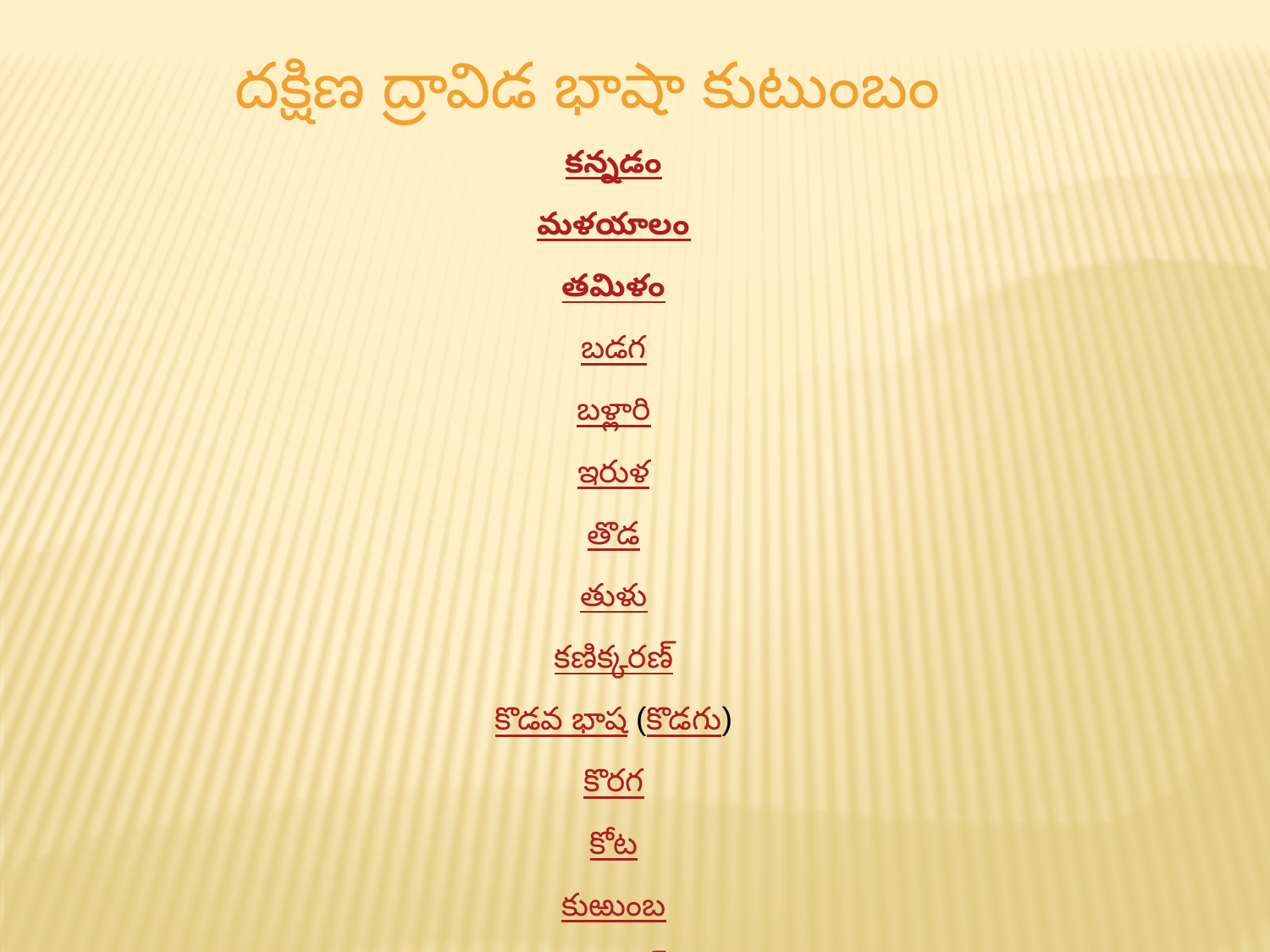

దక్షిణ ద్రావిడ భాషా కుటుంబం
కన్నడం
మళయాలం
తమిళం
బడగ
బళ్లారి
ఇరుళ
తొడ
తుళు
కణిక్కరణ్
కొడవ భాష (కొడగు)
కొరగ
కోట
కుఱుంబ
పళియన్